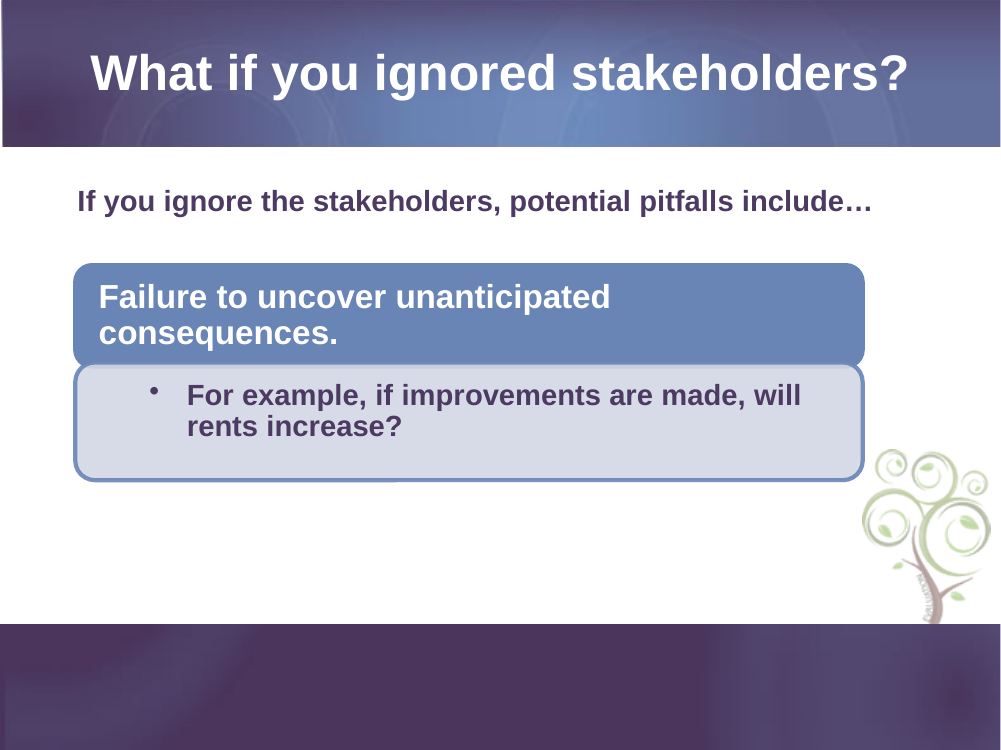

# What if you ignored stakeholders?
If you ignore the stakeholders, potential pitfalls include…
Failure to uncover unanticipated consequences.
For example, if improvements are made, will rents increase?